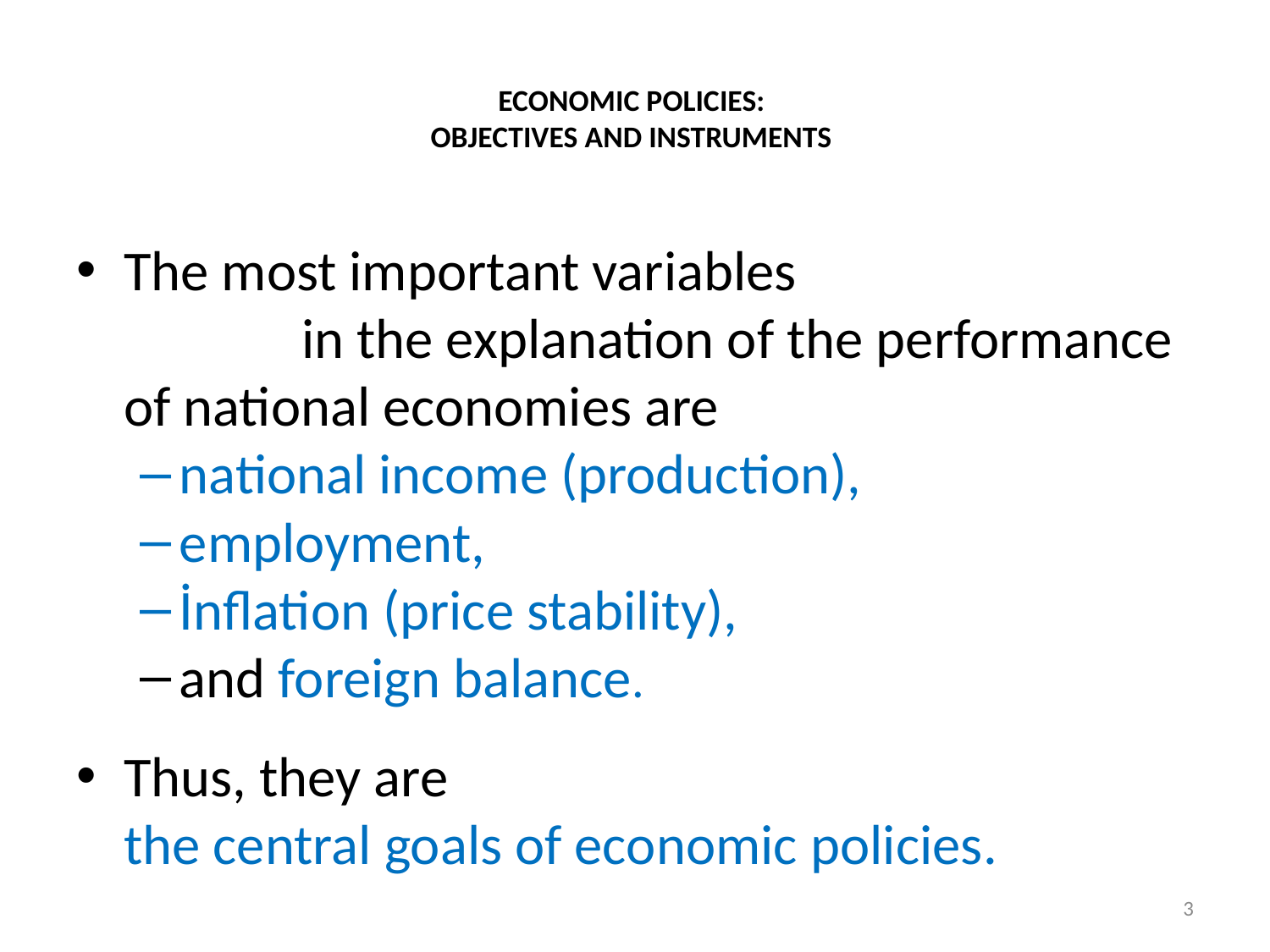

# ECONOMIC POLICIES: OBJECTIVES AND INSTRUMENTS
The most important variables                                              in the explanation of the performance of national economies are
national income (production),
employment,
İnflation (price stability),
and foreign balance.
Thus, they are                                                           the central goals of economic policies.

3